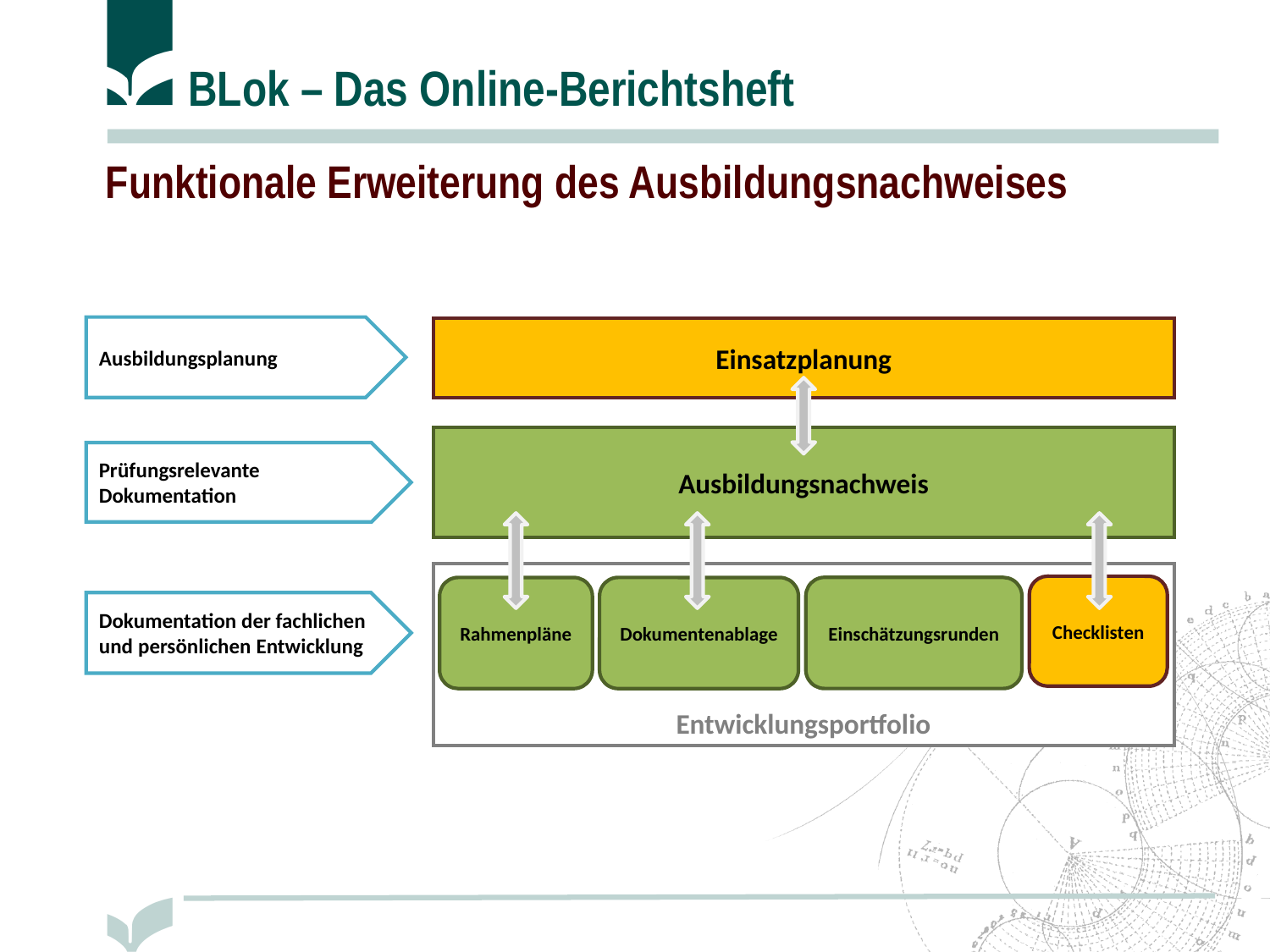

# Funktionale Erweiterung des Ausbildungsnachweises
Ausbildungsplanung
Einsatzplanung

Ausbildungsnachweis
Prüfungsrelevante Dokumentation

Entwicklungsportfolio
Checklisten
Einschätzungsrunden
Rahmenpläne
Dokumentenablage
Dokumentation der fachlichen und persönlichen Entwicklung